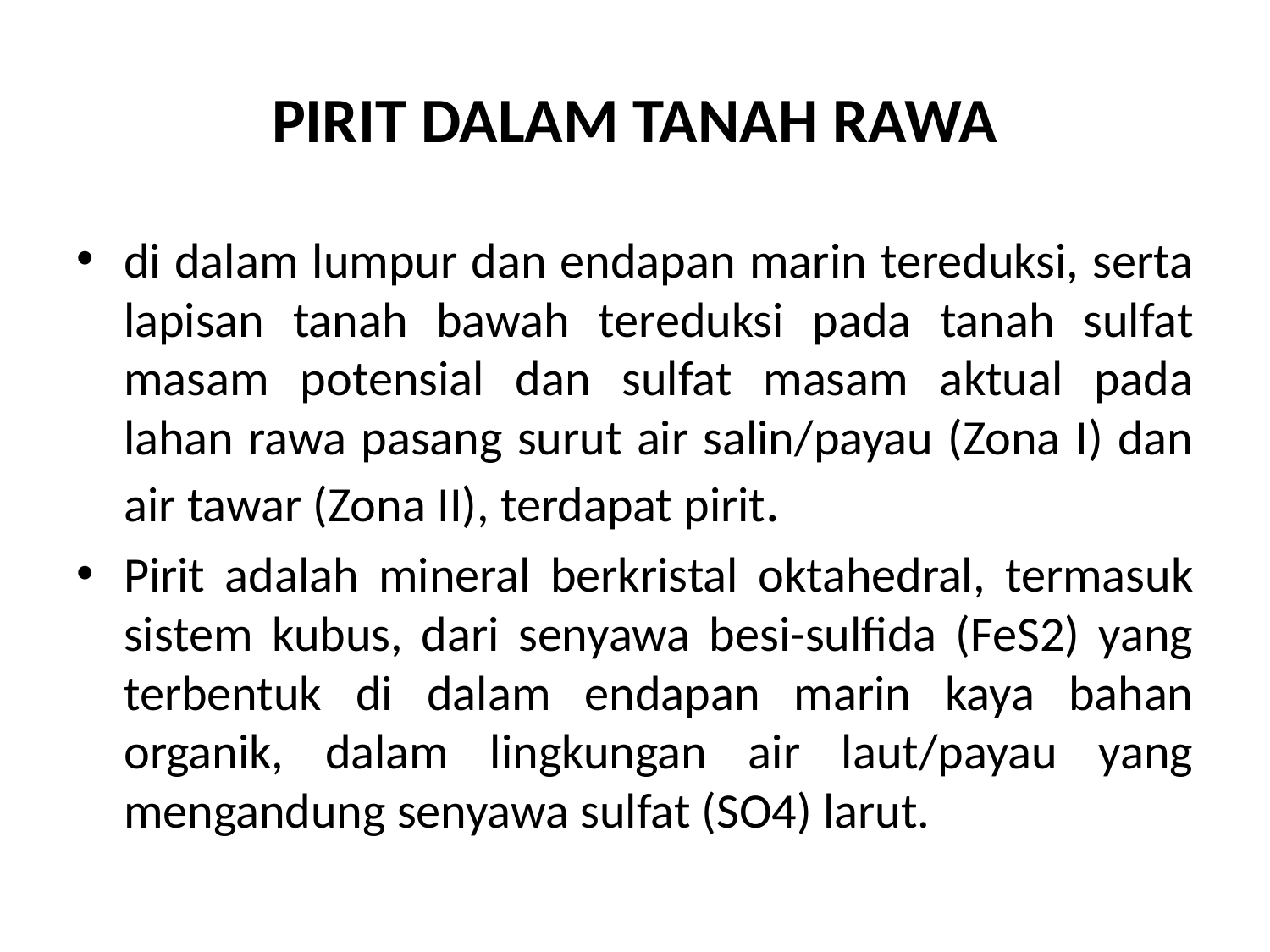

# PIRIT DALAM TANAH RAWA
di dalam lumpur dan endapan marin tereduksi, serta lapisan tanah bawah tereduksi pada tanah sulfat masam potensial dan sulfat masam aktual pada lahan rawa pasang surut air salin/payau (Zona I) dan air tawar (Zona II), terdapat pirit.
Pirit adalah mineral berkristal oktahedral, termasuk sistem kubus, dari senyawa besi-sulfida (FeS2) yang terbentuk di dalam endapan marin kaya bahan organik, dalam lingkungan air laut/payau yang mengandung senyawa sulfat (SO4) larut.